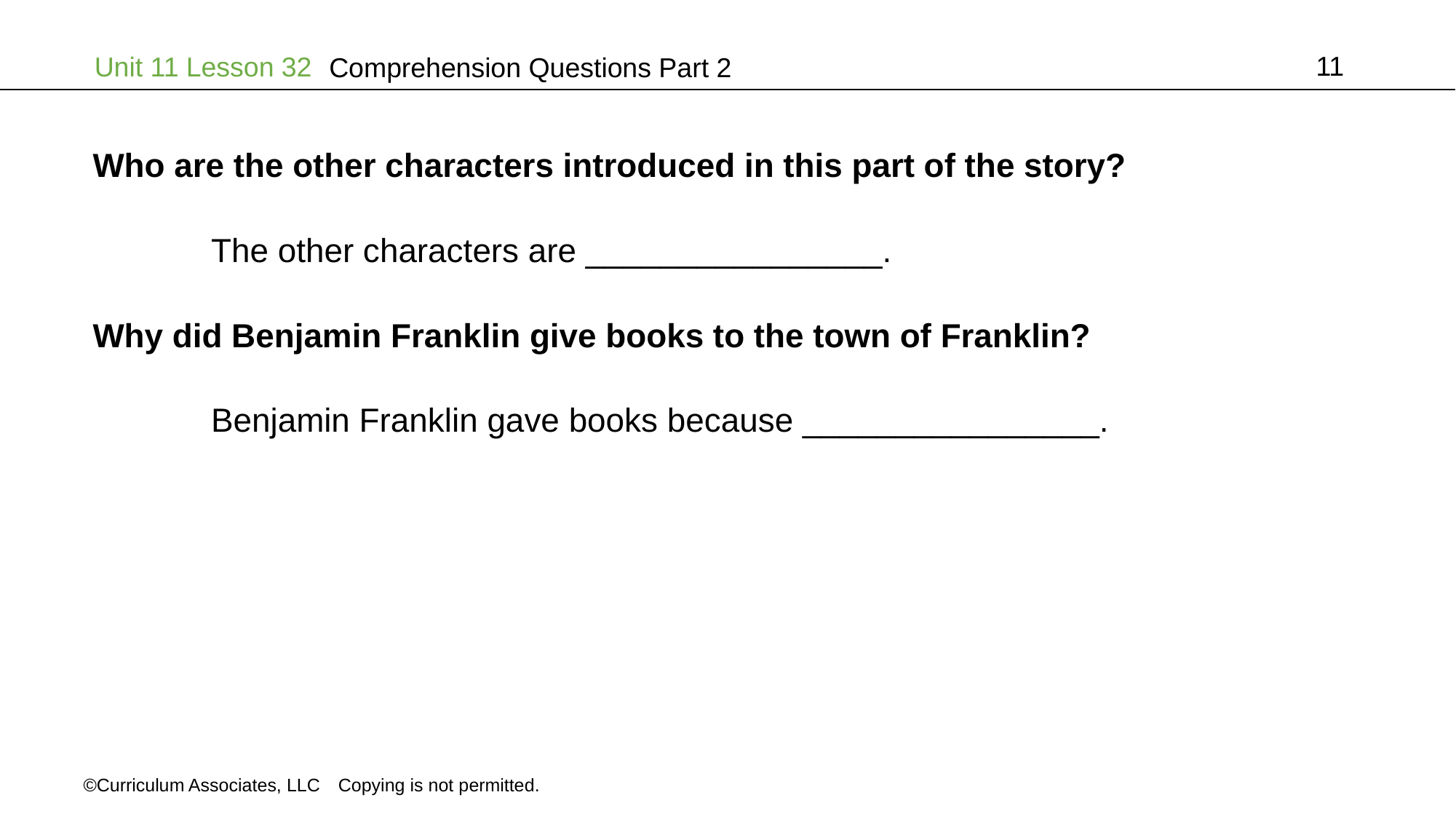

11
# Comprehension Questions Part 2

Who are the other characters introduced in this part of the story?
	 The other characters are ________________.
Why did Benjamin Franklin give books to the town of Franklin?
	 Benjamin Franklin gave books because ________________.